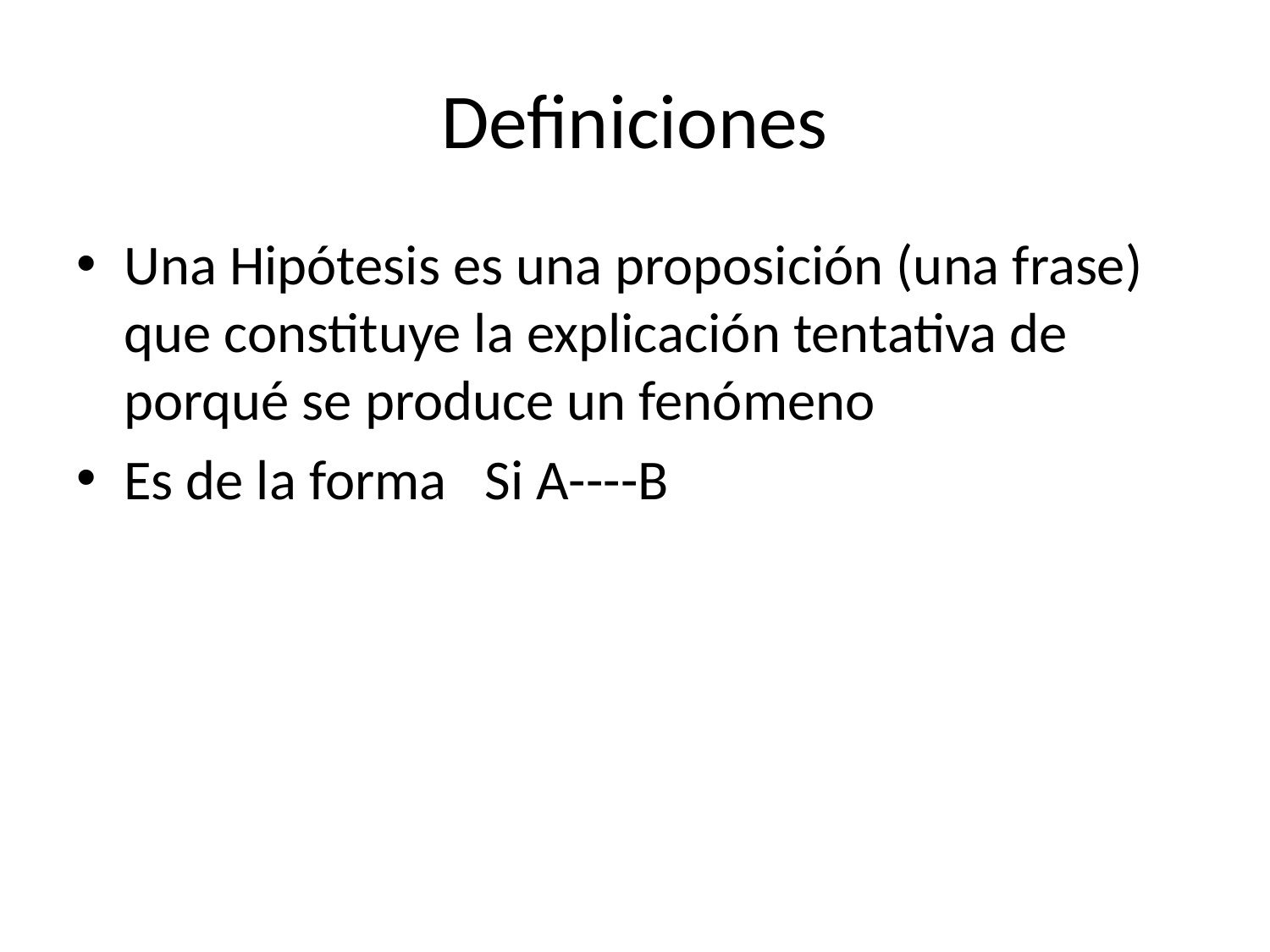

# Definiciones
Una Hipótesis es una proposición (una frase) que constituye la explicación tentativa de porqué se produce un fenómeno
Es de la forma   Si A----B